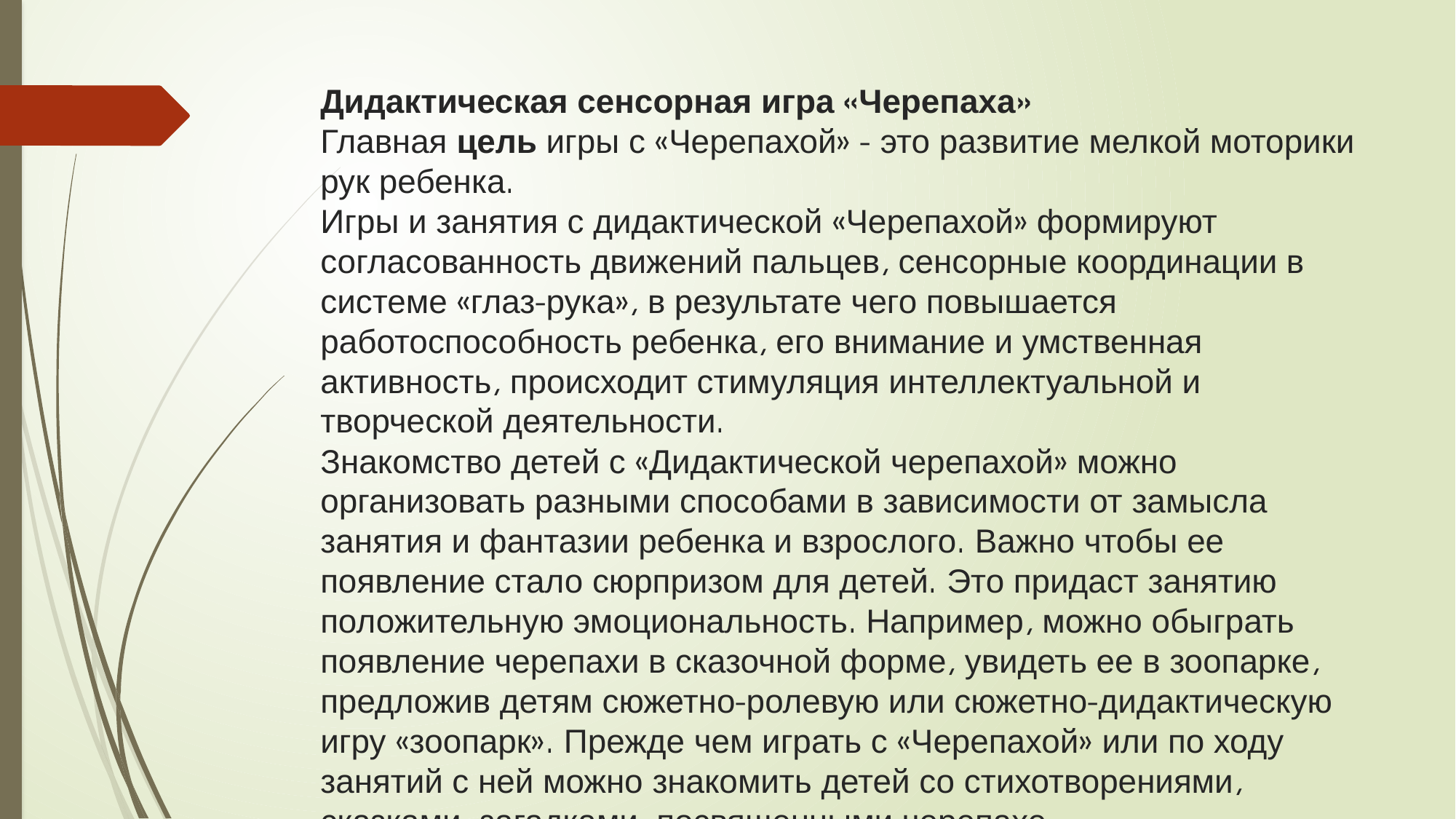

# Дидактическая сенсорная игра «Черепаха» Главная цель игры с «Черепахой» - это развитие мелкой моторики рук ребенка. Игры и занятия с дидактической «Черепахой» формируют согласованность движений пальцев, сенсорные координации в системе «глаз-рука», в результате чего повышается работоспособность ребенка, его внимание и умственная активность, происходит стимуляция интеллектуальной и творческой деятельности. Знакомство детей с «Дидактической черепахой» можно организовать разными способами в зависимости от замысла занятия и фантазии ребенка и взрослого. Важно чтобы ее появление стало сюрпризом для детей. Это придаст занятию положительную эмоциональность. Например, можно обыграть появление черепахи в сказочной форме, увидеть ее в зоопарке, предложив детям сюжетно-ролевую или сюжетно-дидактическую игру «зоопарк». Прежде чем играть с «Черепахой» или по ходу занятий с ней можно знакомить детей со стихотворениями, сказками, загадками, посвященными черепахе.